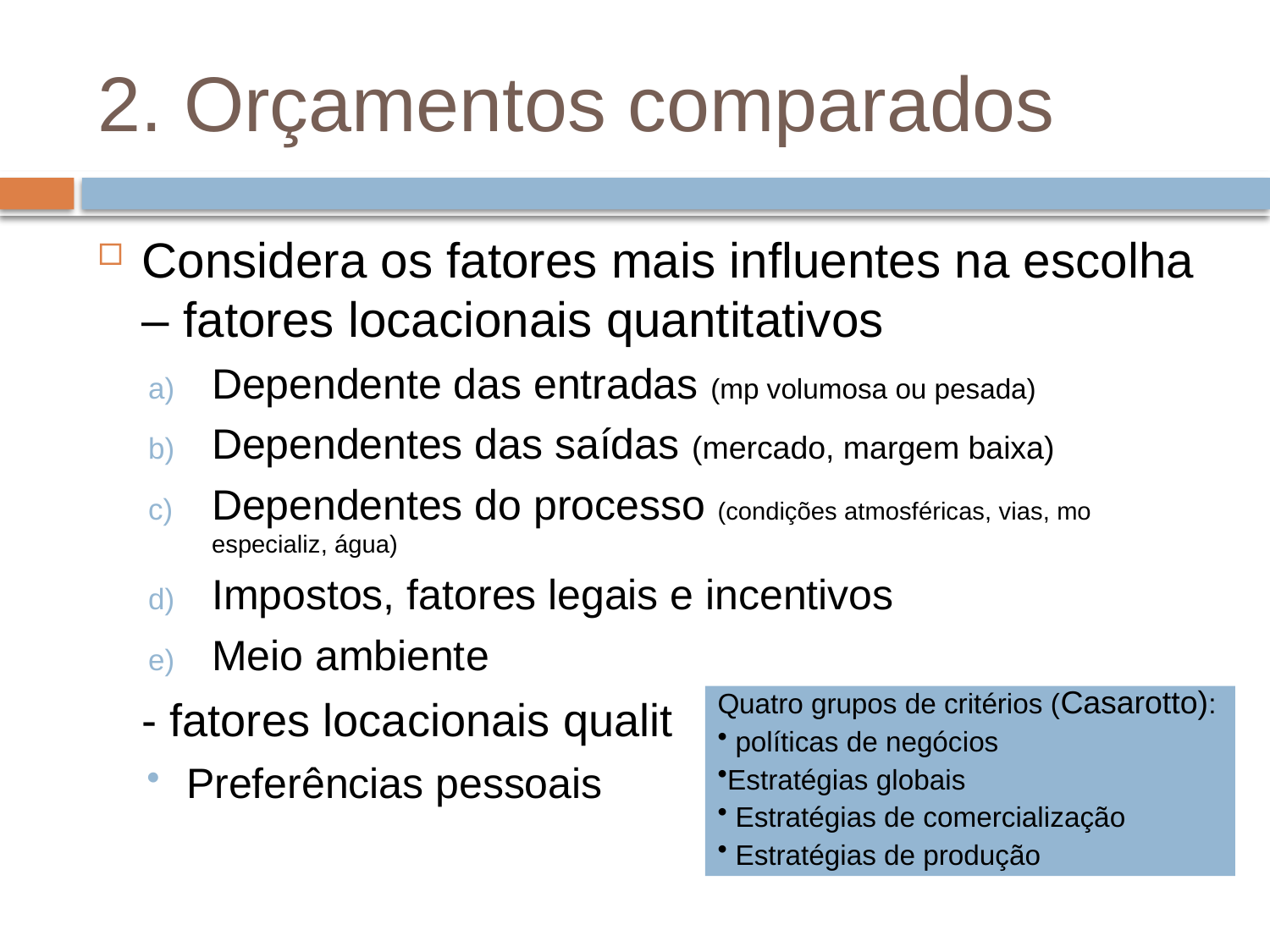

# 2. Orçamentos comparados
Considera os fatores mais influentes na escolha – fatores locacionais quantitativos
Dependente das entradas (mp volumosa ou pesada)
Dependentes das saídas (mercado, margem baixa)
Dependentes do processo (condições atmosféricas, vias, mo especializ, água)
Impostos, fatores legais e incentivos
Meio ambiente
	- fatores locacionais qualit
Preferências pessoais
Quatro grupos de critérios (Casarotto):
 políticas de negócios
Estratégias globais
 Estratégias de comercialização
 Estratégias de produção